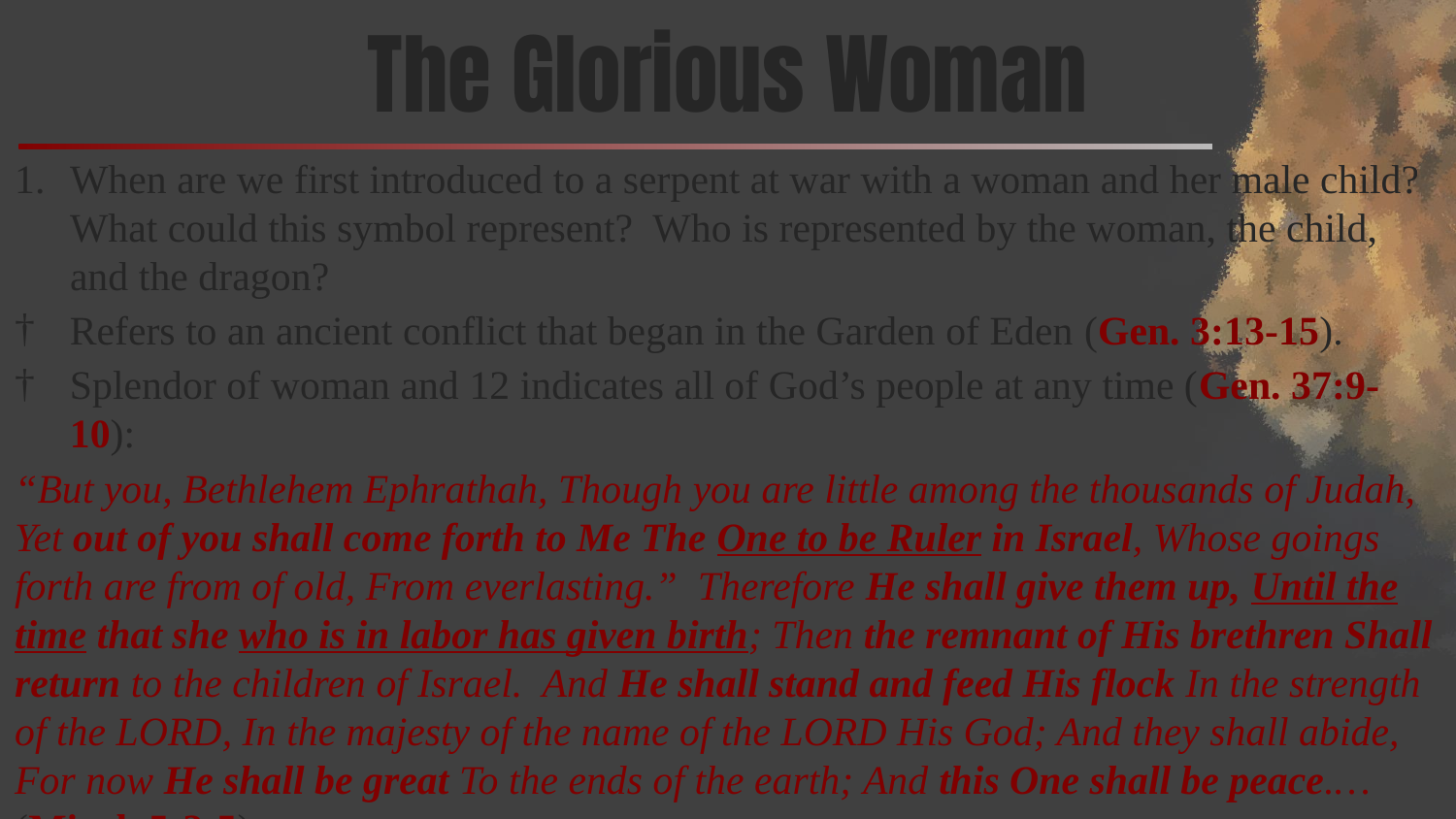

# The Glorious Woman
When are we first introduced to a serpent at war with a woman and her male child?  What could this symbol represent?  Who is represented by the woman, the child, and the dragon?
Refers to an ancient conflict that began in the Garden of Eden (Gen. 3:13-15).
Splendor of woman and 12 indicates all of God’s people at any time (Gen. 37:9-10):
“But you, Bethlehem Ephrathah, Though you are little among the thousands of Judah, Yet out of you shall come forth to Me The One to be Ruler in Israel, Whose goings forth are from of old, From everlasting.”  Therefore He shall give them up, Until the time that she who is in labor has given birth; Then the remnant of His brethren Shall return to the children of Israel.  And He shall stand and feed His flock In the strength of the LORD, In the majesty of the name of the LORD His God; And they shall abide, For now He shall be great To the ends of the earth; And this One shall be peace.… (Micah 5:2-5).